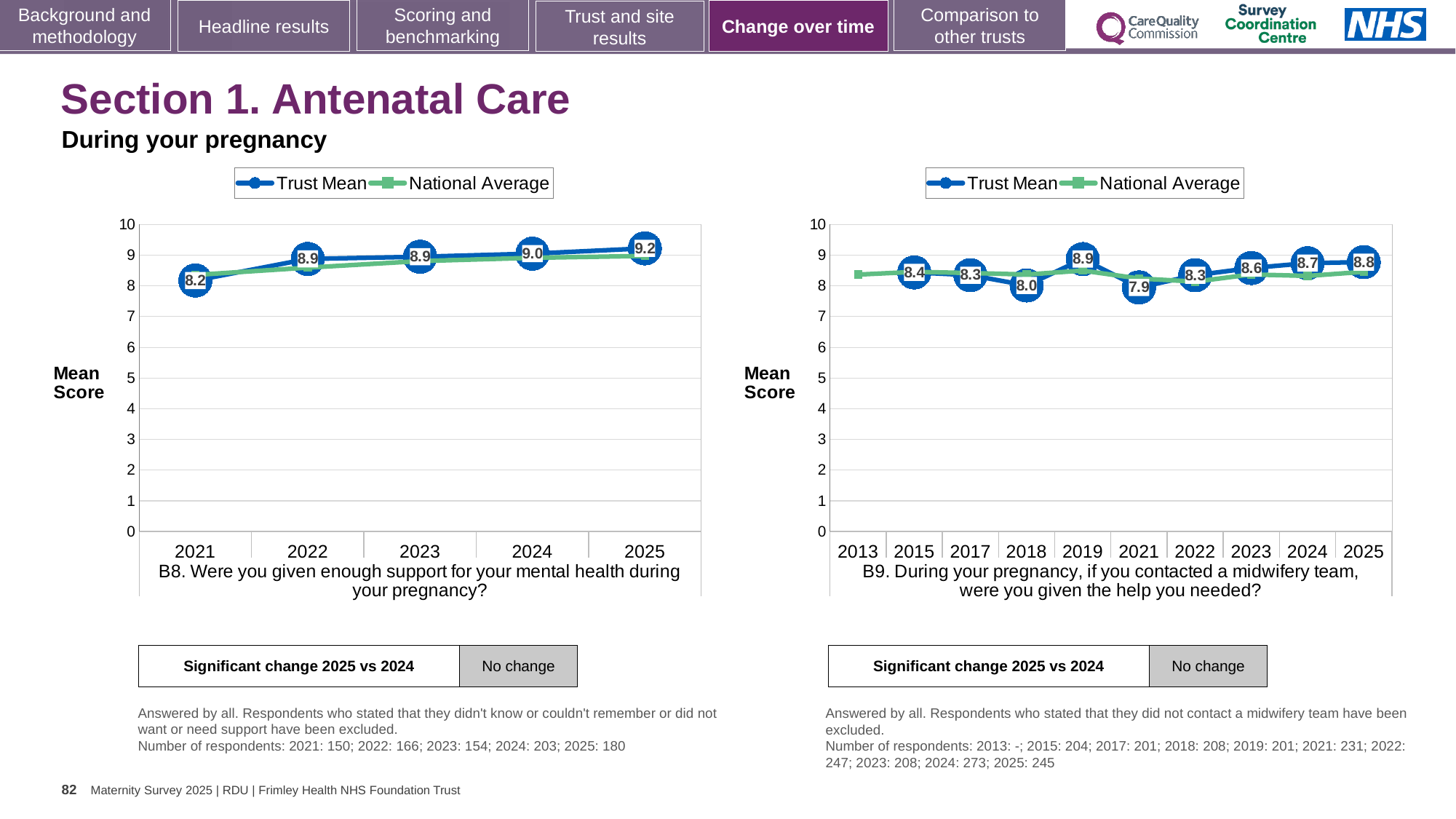

# Section 1. Antenatal Care
During your pregnancy

### Chart

| Category | Trust Mean | National Average |
|---|---|---|
| 2021 | 8.17483820495096 | 8.355702913859705 |
| 2022 | 8.87568604617805 | 8.592738230973808 |
| 2023 | 8.947465758960803 | 8.805387540209836 |
| 2024 | 9.048071511350898 | 8.911946371159571 |
| 2025 | 9.220460591660197 | 8.973624836736738 |

### Chart

| Category | Trust Mean | National Average |
|---|---|---|
| 2013 | None | 8.366630621957457 |
| 2015 | 8.437550167970542 | 8.454962425265093 |
| 2017 | 8.348543503489838 | 8.418200788701585 |
| 2018 | 8.01242220591216 | 8.368830845076582 |
| 2019 | 8.871688671676374 | 8.495927936753032 |
| 2021 | 7.949405719514886 | 8.238861430033532 |
| 2022 | 8.344988433592519 | 8.138291133359761 |
| 2023 | 8.580399944695687 | 8.369775290466988 |
| 2024 | 8.740287243813938 | 8.322964255294067 |
| 2025 | 8.772545490909414 | 8.455309581557946 |
| Significant change 2025 vs 2024 | No change |
| --- | --- |
| Significant change 2025 vs 2024 | No change |
| --- | --- |
Answered by all. Respondents who stated that they didn't know or couldn't remember or did not want or need support have been excluded.
Number of respondents: 2021: 150; 2022: 166; 2023: 154; 2024: 203; 2025: 180
Answered by all. Respondents who stated that they did not contact a midwifery team have been excluded.
Number of respondents: 2013: -; 2015: 204; 2017: 201; 2018: 208; 2019: 201; 2021: 231; 2022: 247; 2023: 208; 2024: 273; 2025: 245
82